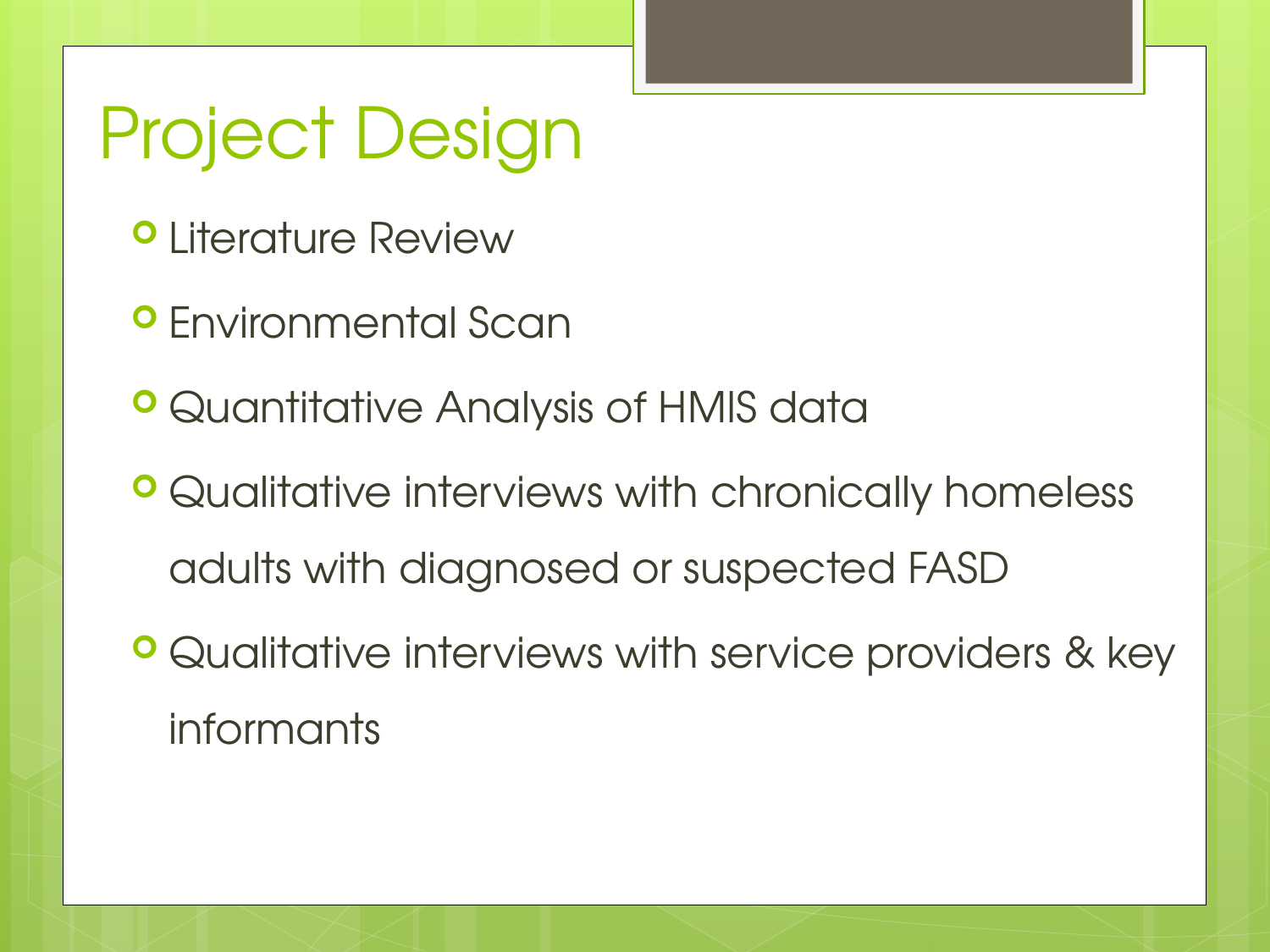

# Project Design
Literature Review
Environmental Scan
Quantitative Analysis of HMIS data
Qualitative interviews with chronically homeless adults with diagnosed or suspected FASD
Qualitative interviews with service providers & key informants